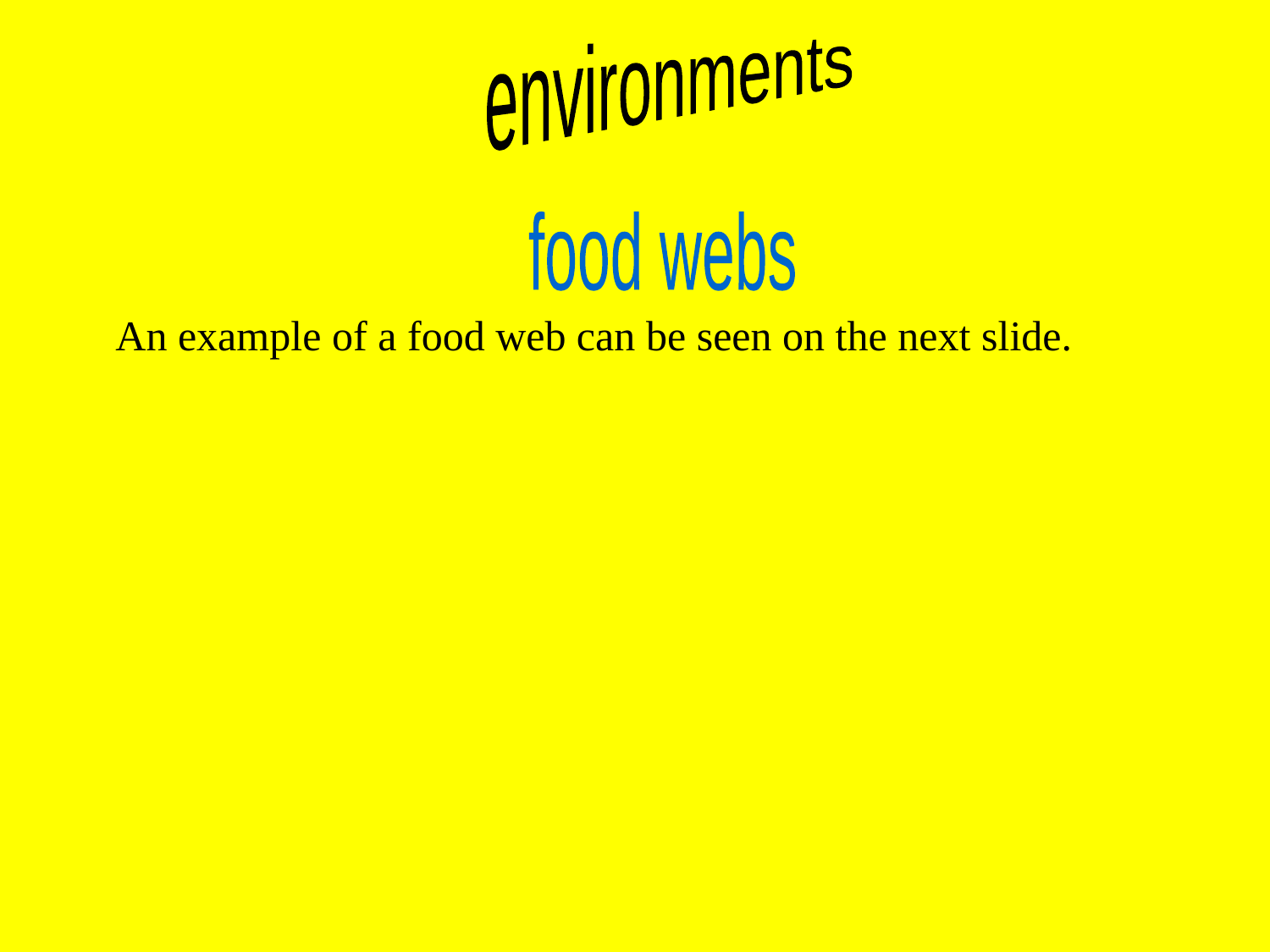

environments
food webs
An example of a food web can be seen on the next slide.